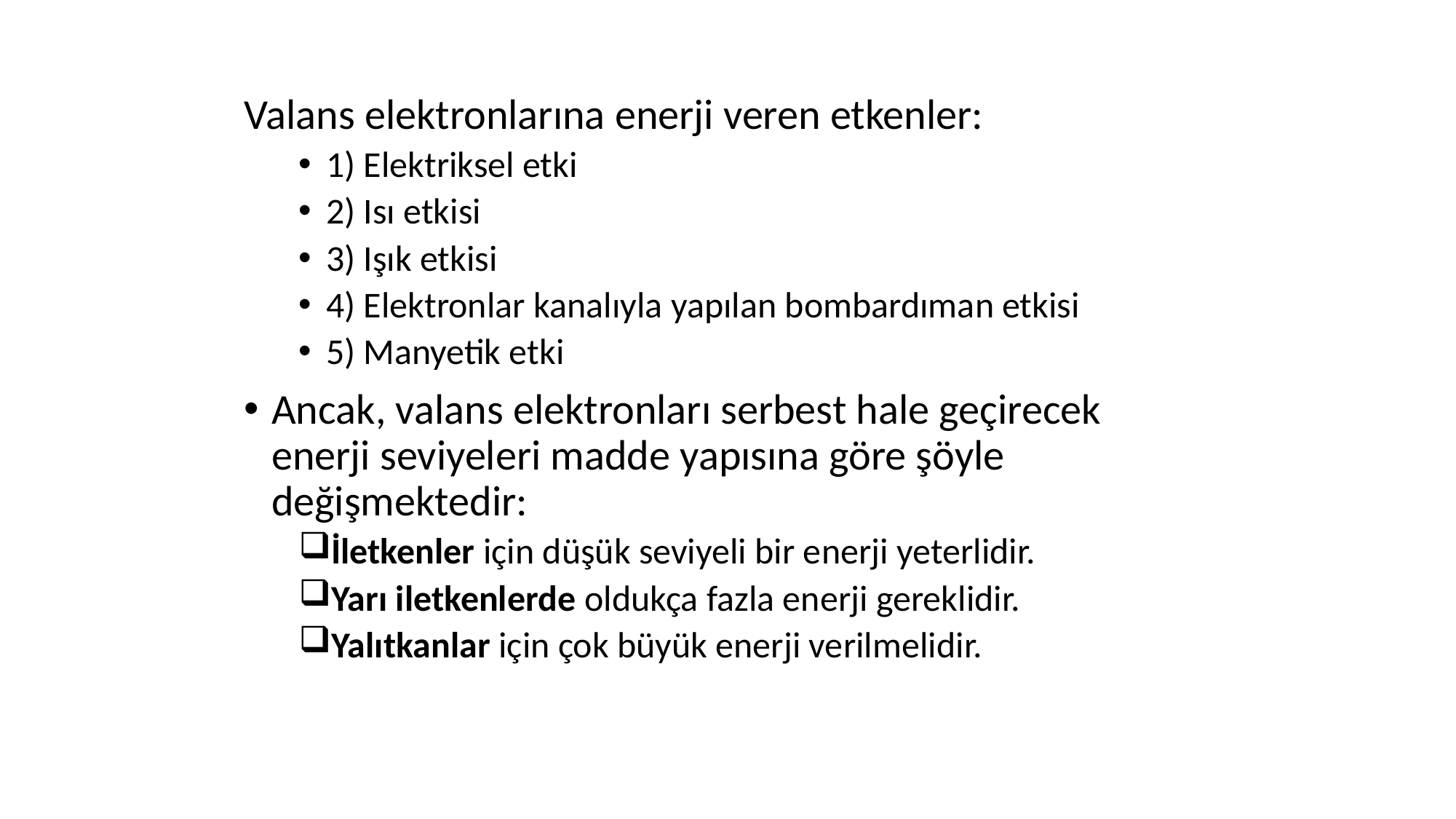

Valans elektronlarına enerji veren etkenler:
1) Elektriksel etki
2) Isı etkisi
3) Işık etkisi
4) Elektronlar kanalıyla yapılan bombardıman etkisi
5) Manyetik etki
Ancak, valans elektronları serbest hale geçirecek enerji seviyeleri madde yapısına göre şöyle değişmektedir:
İletkenler için düşük seviyeli bir enerji yeterlidir.
Yarı iletkenlerde oldukça fazla enerji gereklidir.
Yalıtkanlar için çok büyük enerji verilmelidir.